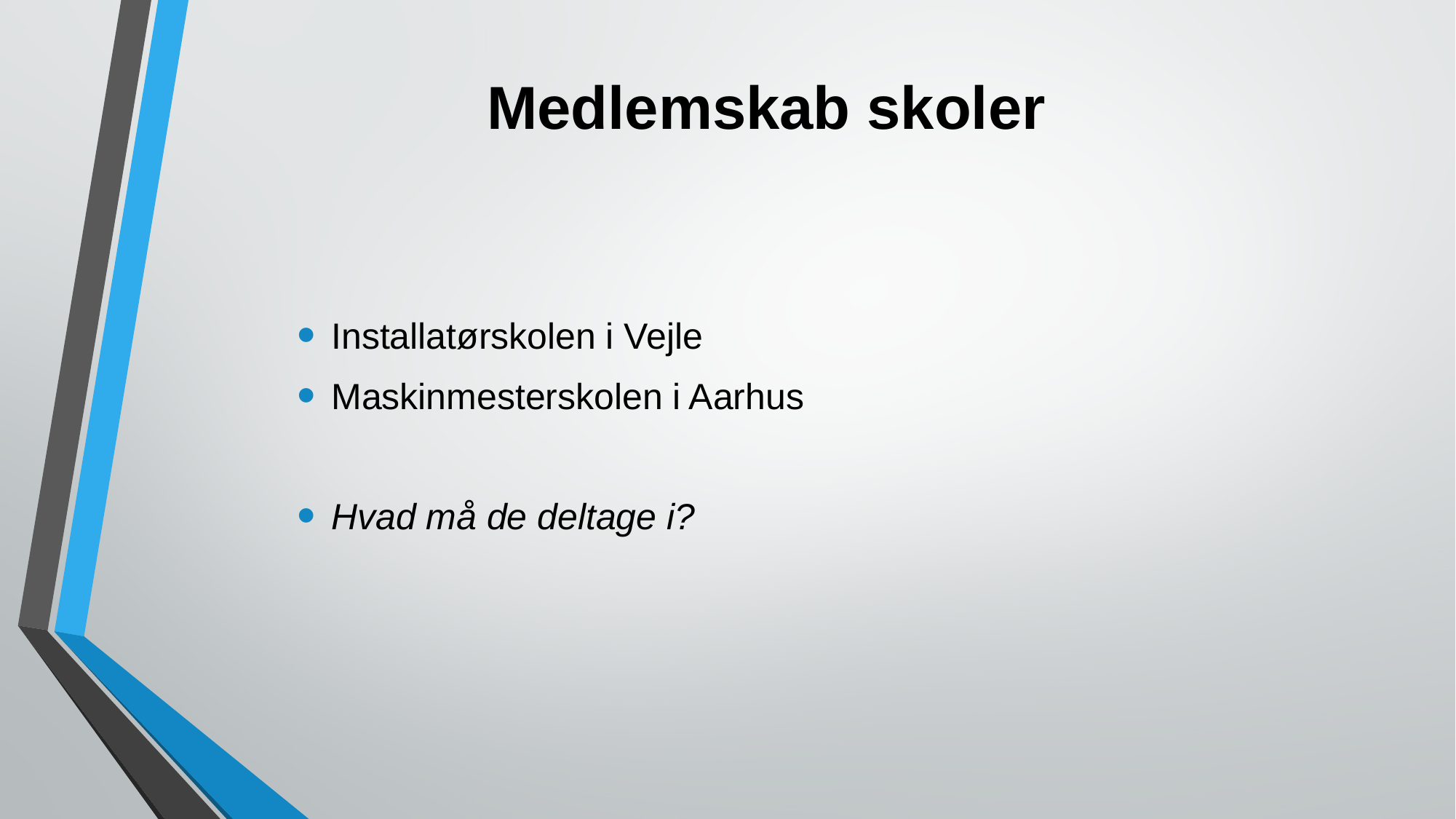

# Medlemskab skoler
Installatørskolen i Vejle
Maskinmesterskolen i Aarhus

Hvad må de deltage i?